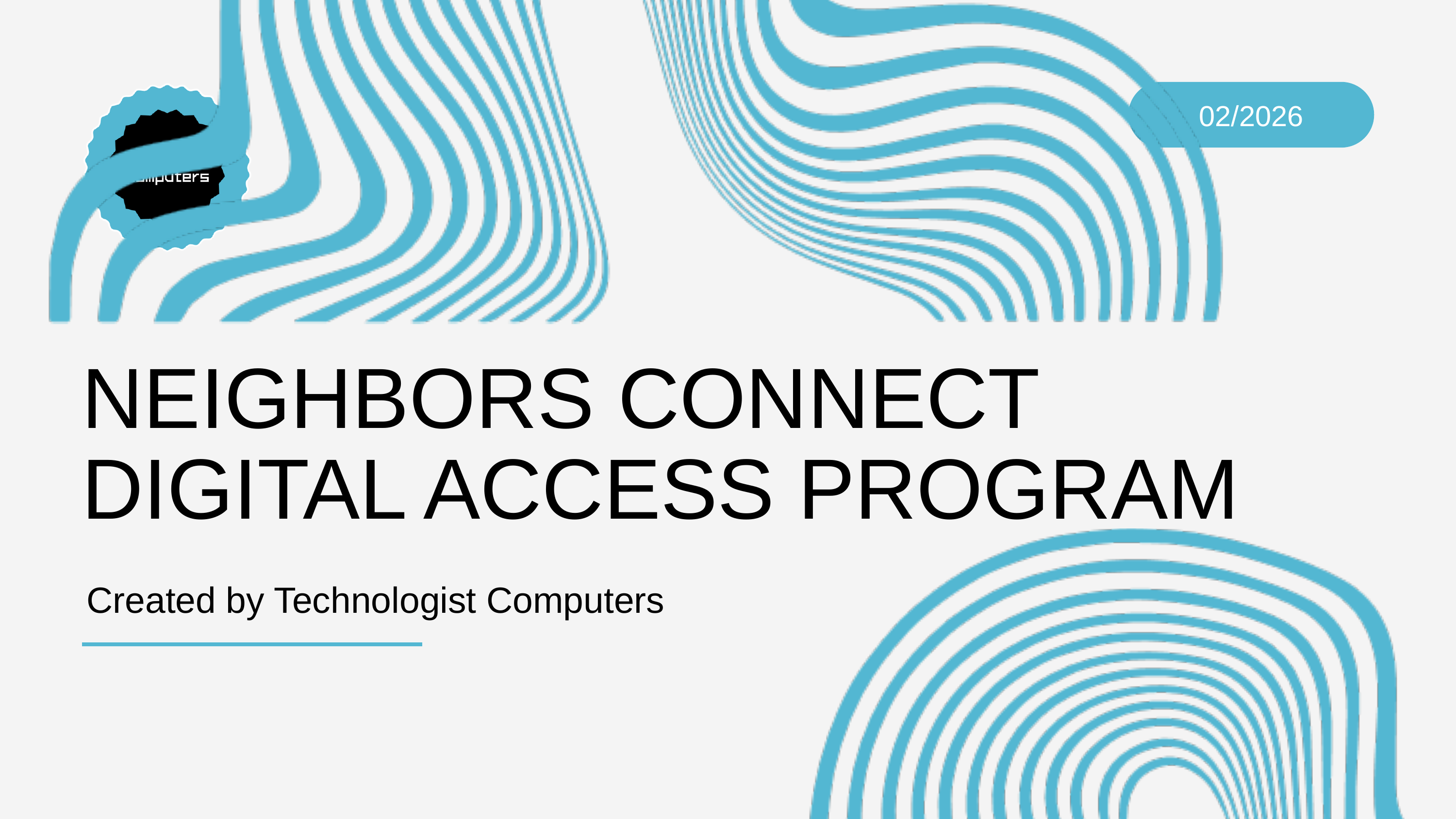

02/2026
NEIGHBORS CONNECT DIGITAL ACCESS PROGRAM

Created by Technologist Computers